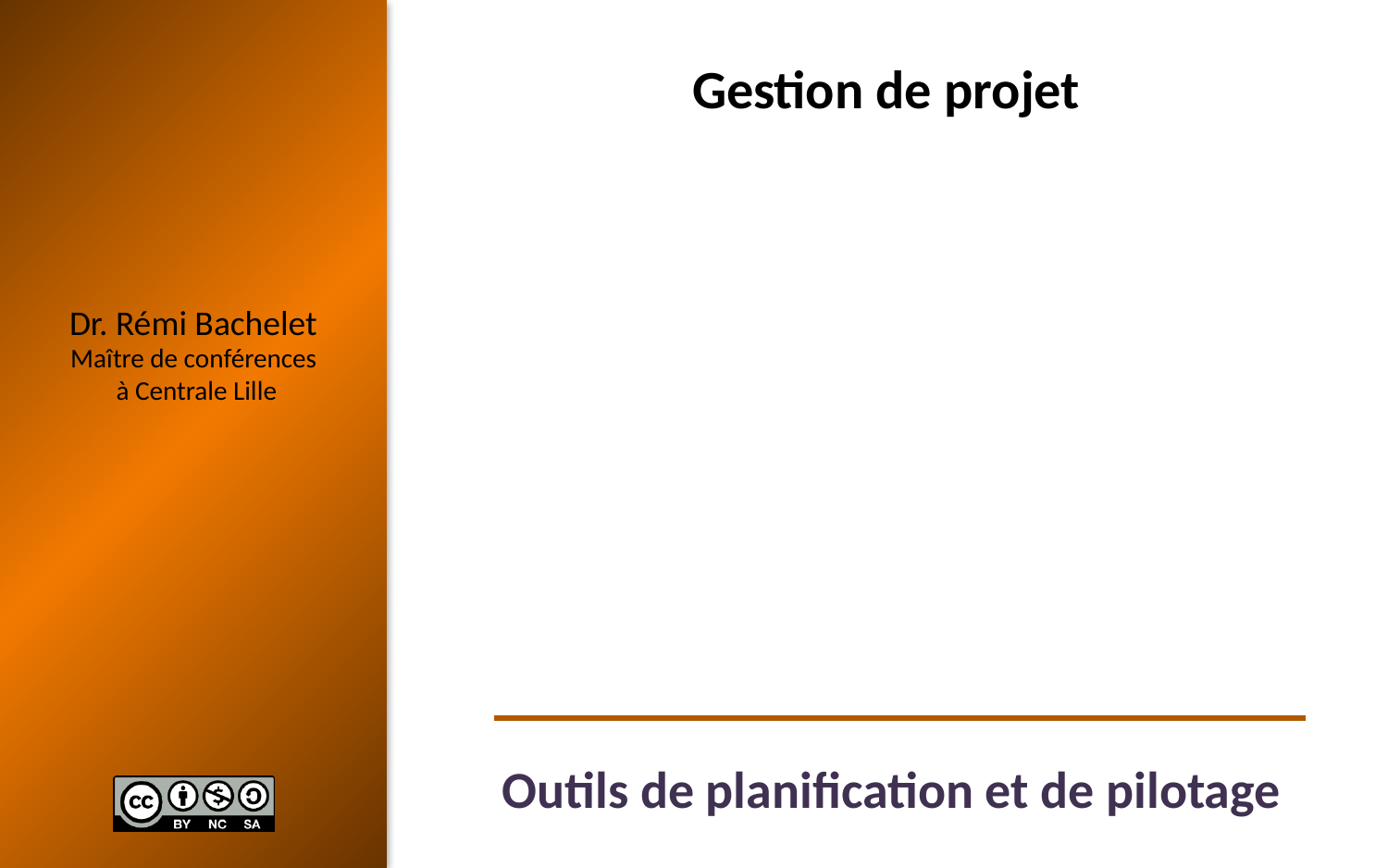

# Gestion de projet

Outils de planification et de pilotage